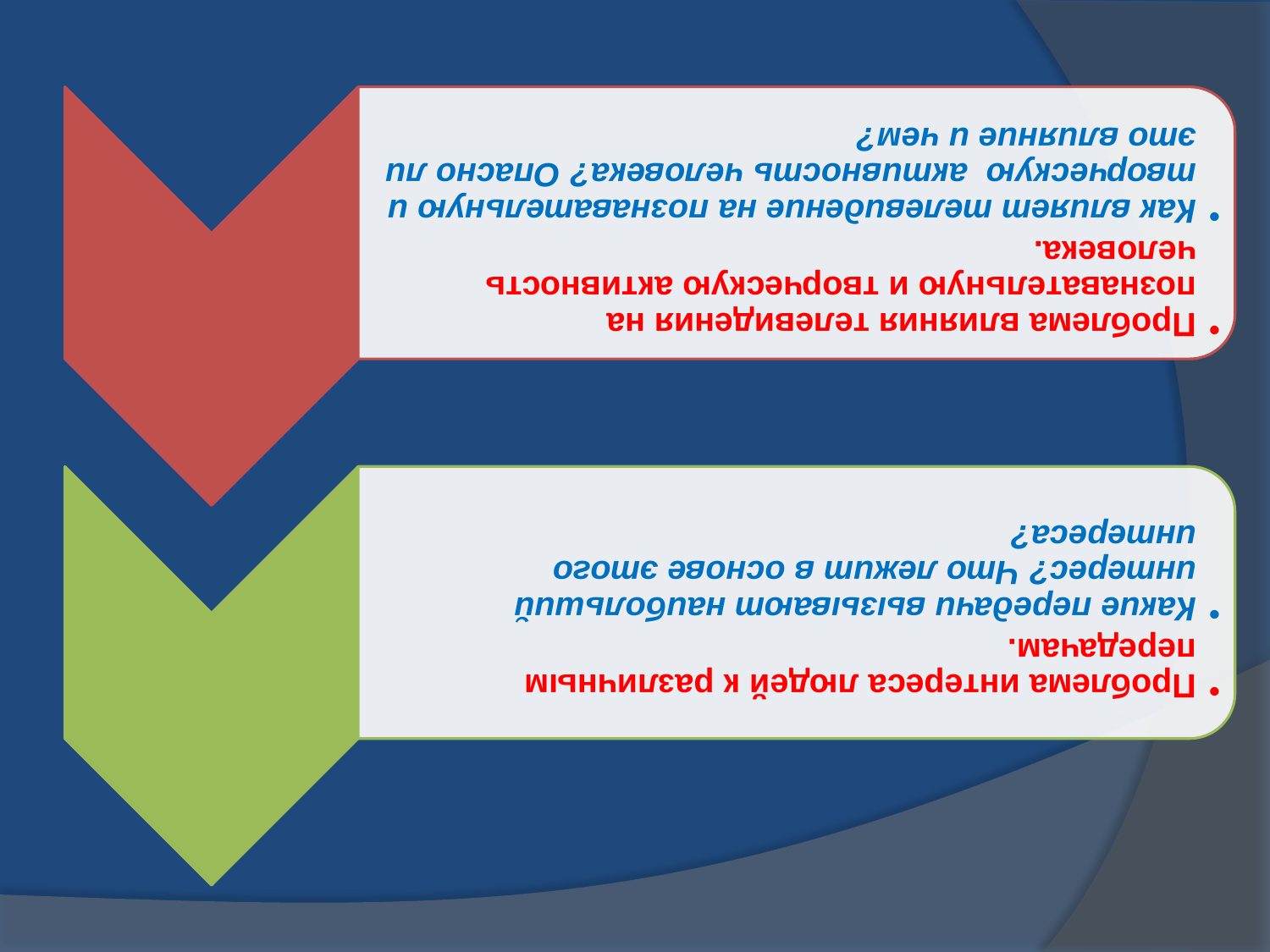

#

Проблема влияния телевидения на познавательную и творческую активность человека.
Как влияет телевидение на познавательную и творческую  активность человека? Опасно ли это влияние и чем?

Проблема интереса людей к различным передачам.
Какие передачи вызывают наибольший интерес? Что лежит в основе этого интереса?